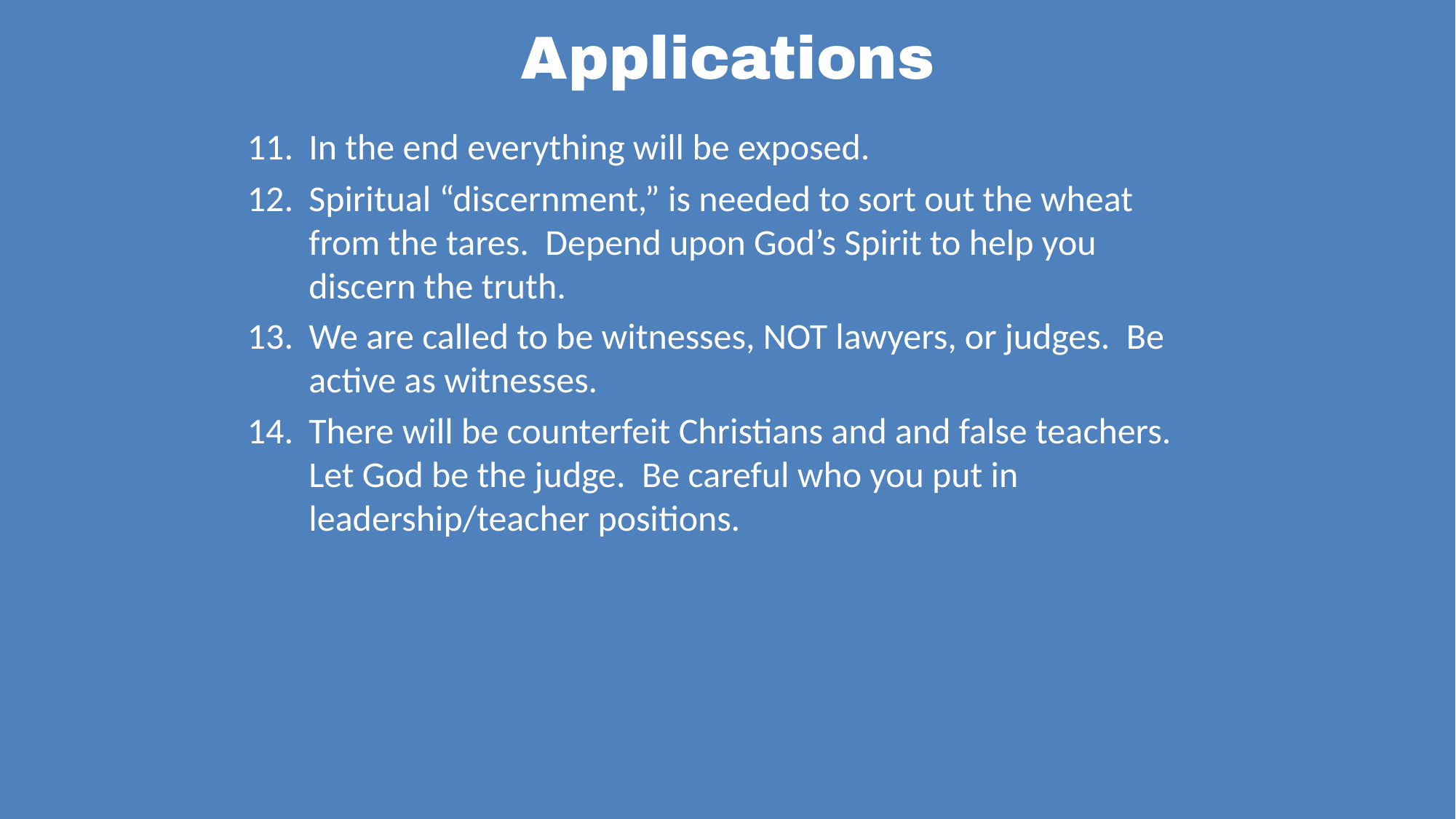

# Applications
In the end everything will be exposed.
Spiritual “discernment,” is needed to sort out the wheat from the tares.  Depend upon God’s Spirit to help you discern the truth.
We are called to be witnesses, NOT lawyers, or judges.  Be active as witnesses.
There will be counterfeit Christians and and false teachers.  Let God be the judge.  Be careful who you put in leadership/teacher positions.